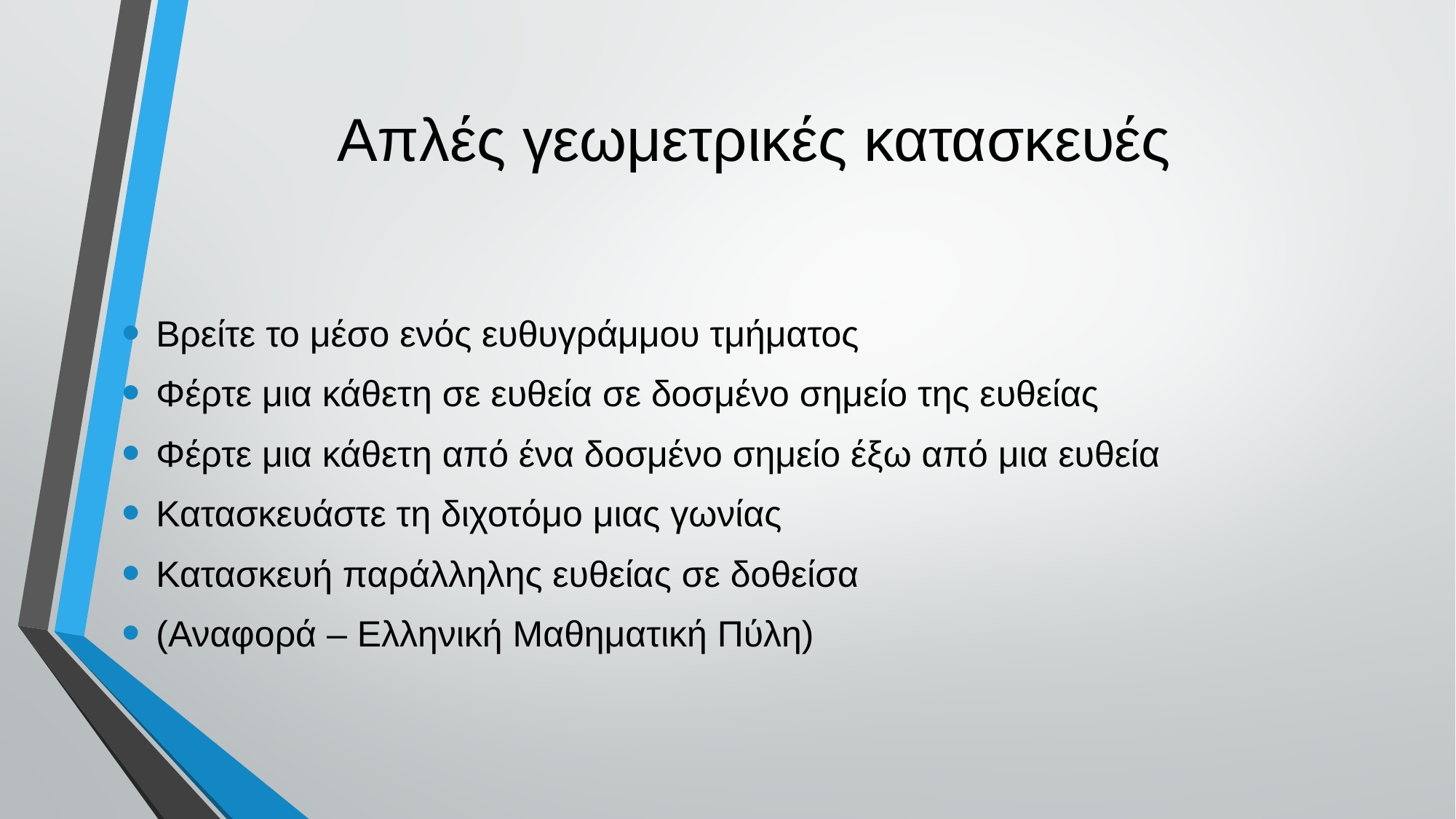

# Απλές γεωμετρικές κατασκευές
Βρείτε το μέσο ενός ευθυγράμμου τμήματος
Φέρτε μια κάθετη σε ευθεία σε δοσμένο σημείο της ευθείας
Φέρτε μια κάθετη από ένα δοσμένο σημείο έξω από μια ευθεία
Κατασκευάστε τη διχοτόμο μιας γωνίας
Κατασκευή παράλληλης ευθείας σε δοθείσα
(Αναφορά – Ελληνική Μαθηματική Πύλη)